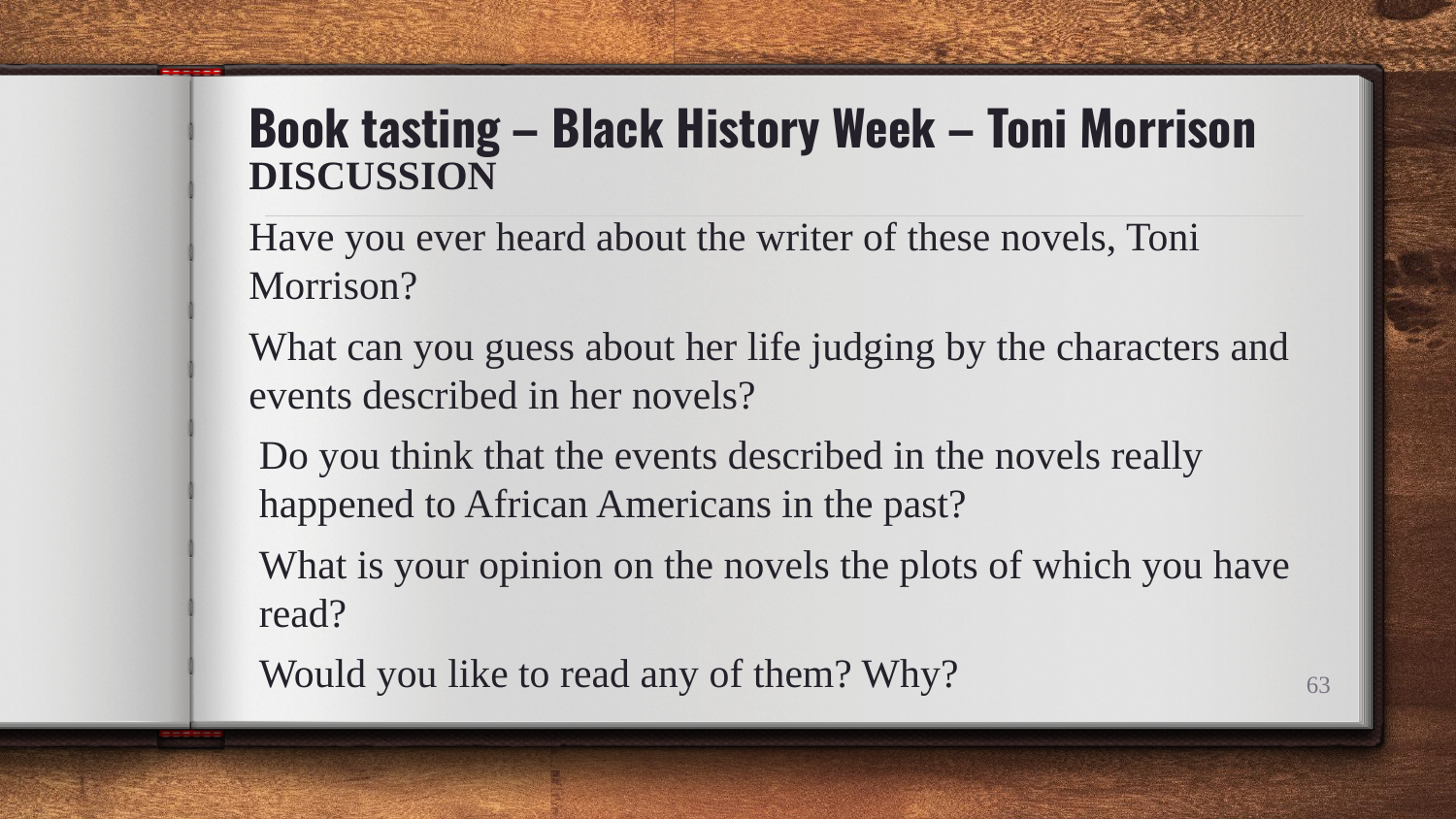

# Book tasting – Black History Week – Toni Morrison
DISCUSSION
Have you ever heard about the writer of these novels, Toni Morrison?
What can you guess about her life judging by the characters and events described in her novels?
Do you think that the events described in the novels really happened to African Americans in the past?
What is your opinion on the novels the plots of which you have read?
Would you like to read any of them? Why?

63